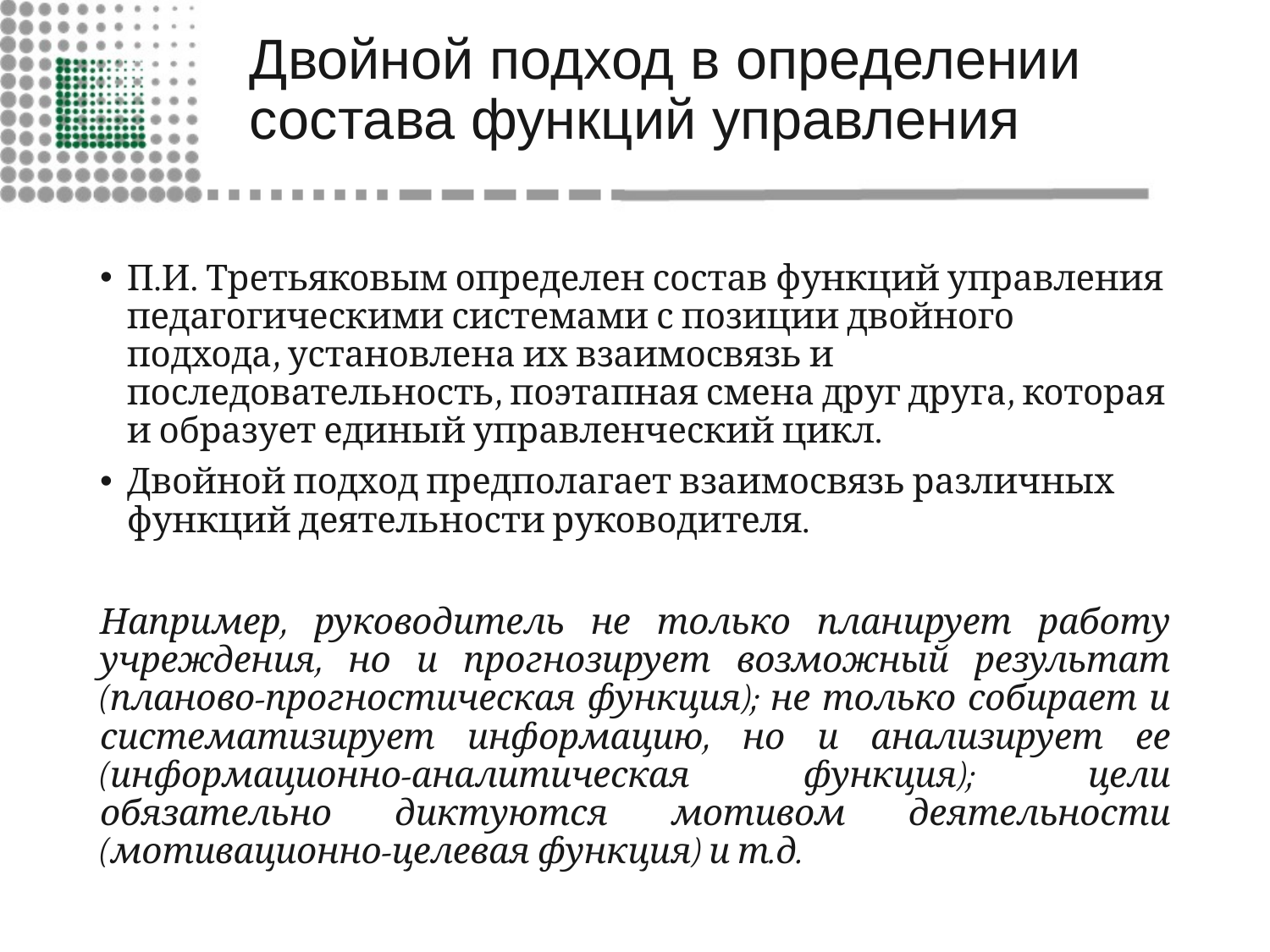

# Двойной подход в определении состава функций управления
П.И. Третьяковым определен состав функций управления педагогическими системами с позиции двойного подхода, установлена их взаимосвязь и последовательность, поэтапная смена друг друга, которая и образует единый управленческий цикл.
Двойной подход предполагает взаимосвязь различных функций деятельности руководителя.

Например, руководитель не только планирует работу учреждения, но и прогнозирует возможный результат (планово-прогностическая функция); не только собирает и систематизирует информацию, но и анализирует ее (информационно-аналитическая функция); цели обязательно диктуются мотивом деятельности (мотивационно-целевая функция) и т.д.